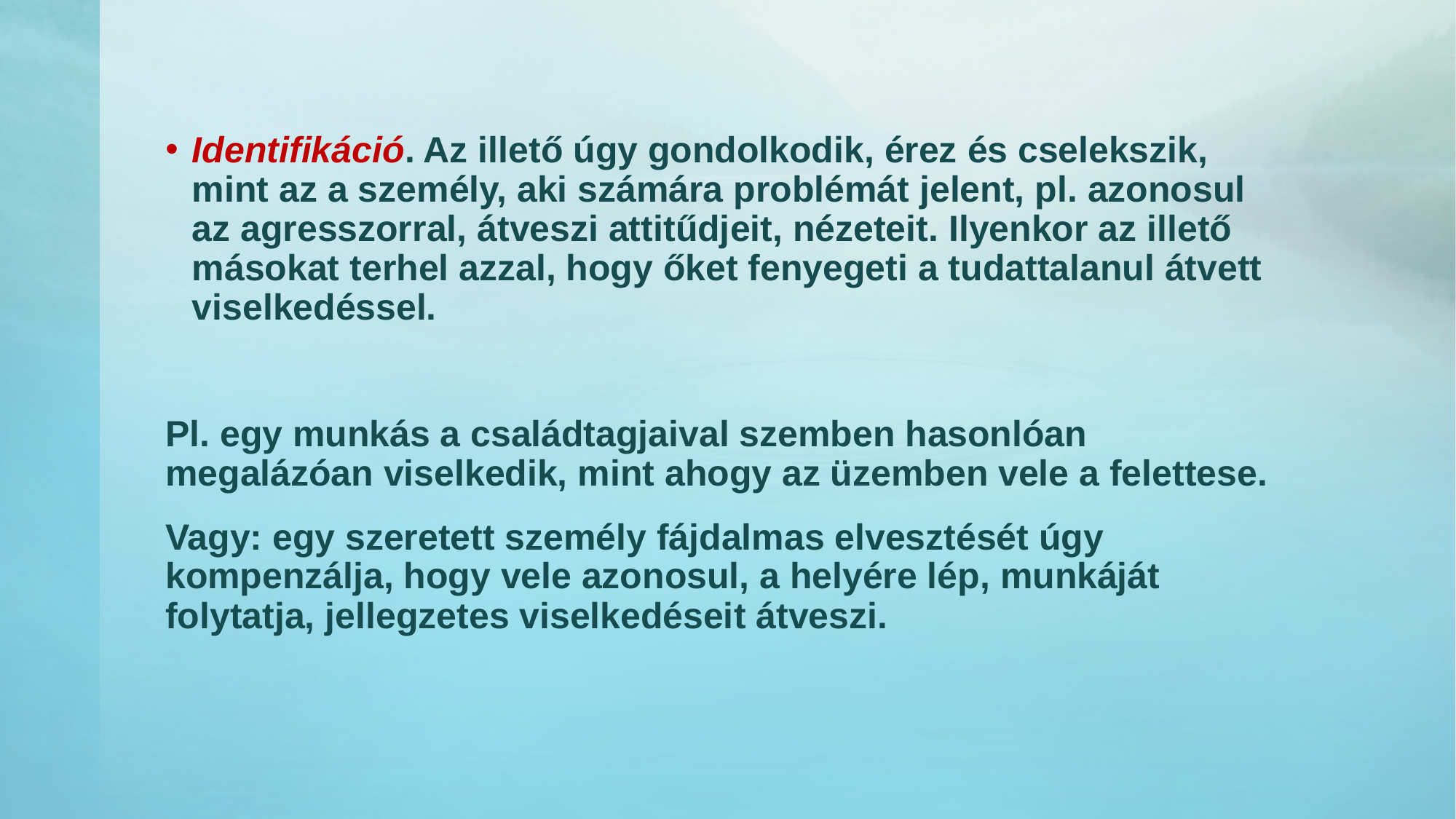

Identifikáció. Az illető úgy gondolkodik, érez és cselekszik, mint az a személy, aki számára problémát jelent, pl. azonosul az agresszorral, átveszi attitűdjeit, nézeteit. Ilyenkor az illető másokat terhel azzal, hogy őket fenyegeti a tudattalanul átvett viselkedéssel.

Pl. egy munkás a családtagjaival szemben hasonlóan megalázóan viselkedik, mint ahogy az üzemben vele a felettese.
Vagy: egy szeretett személy fájdalmas elvesztését úgy kompenzálja, hogy vele azonosul, a helyére lép, munkáját folytatja, jellegzetes viselkedéseit átveszi.